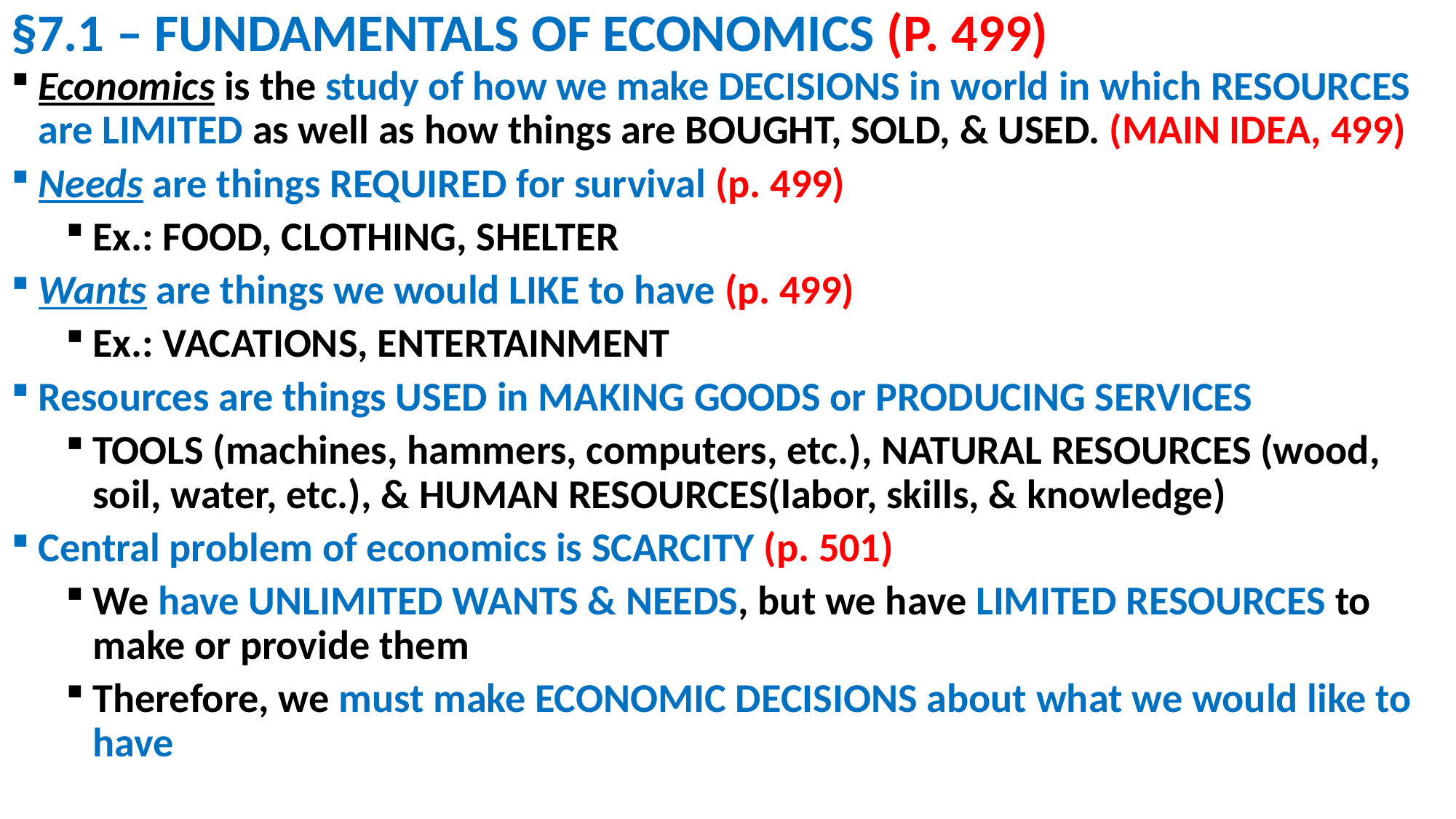

# §7.1 – FUNDAMENTALS OF ECONOMICS (P. 499)
Economics is the study of how we make DECISIONS in world in which RESOURCES are LIMITED as well as how things are BOUGHT, SOLD, & USED. (MAIN IDEA, 499)
Needs are things REQUIRED for survival (p. 499)
Ex.: FOOD, CLOTHING, SHELTER
Wants are things we would LIKE to have (p. 499)
Ex.: VACATIONS, ENTERTAINMENT
Resources are things USED in MAKING GOODS or PRODUCING SERVICES
TOOLS (machines, hammers, computers, etc.), NATURAL RESOURCES (wood, soil, water, etc.), & HUMAN RESOURCES(labor, skills, & knowledge)
Central problem of economics is SCARCITY (p. 501)
We have UNLIMITED WANTS & NEEDS, but we have LIMITED RESOURCES to make or provide them
Therefore, we must make ECONOMIC DECISIONS about what we would like to have